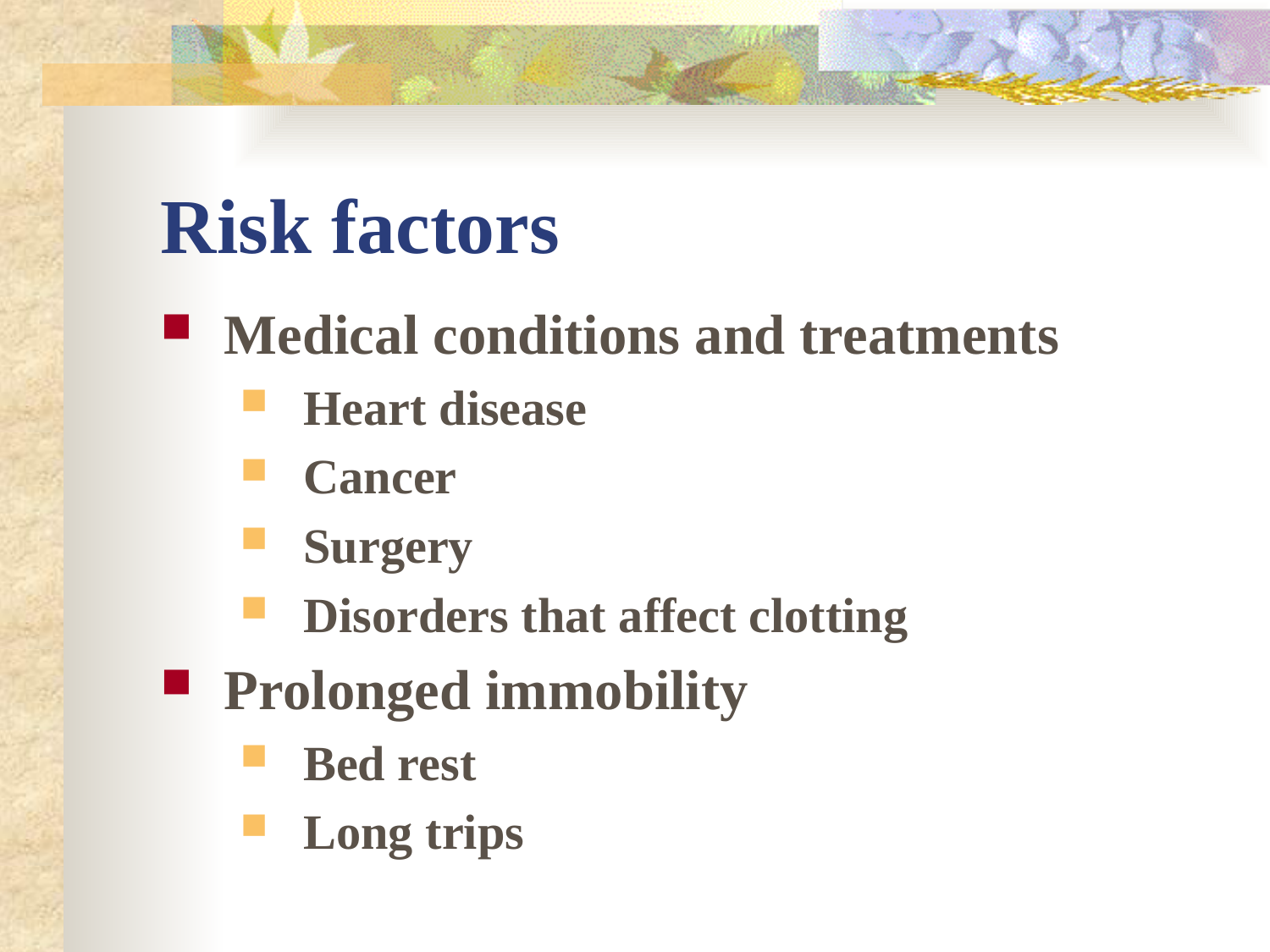

# Risk factors
Medical conditions and treatments
Heart disease
Cancer
Surgery
Disorders that affect clotting
Prolonged immobility
Bed rest
Long trips